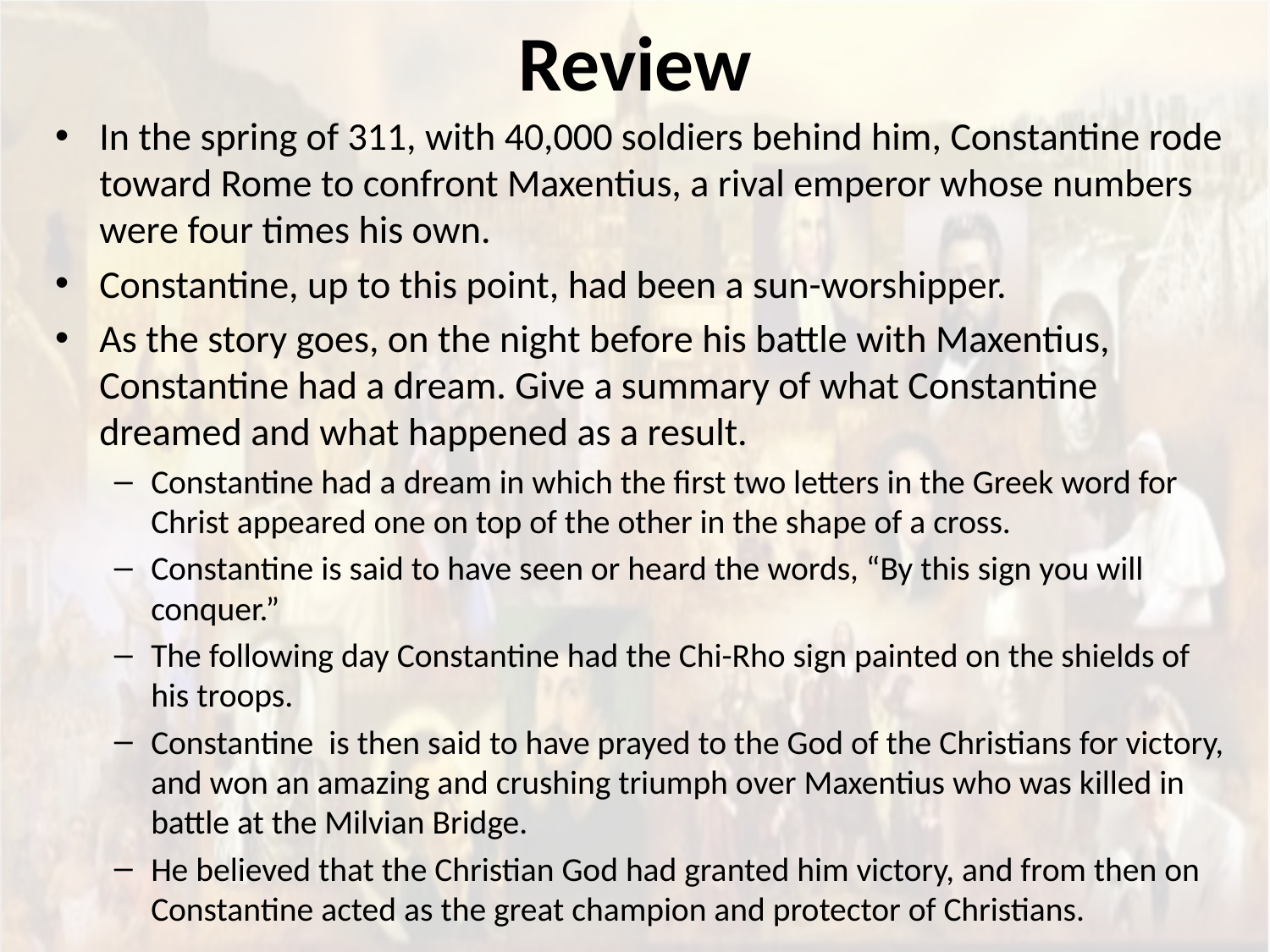

# Review
In the spring of 311, with 40,000 soldiers behind him, Constantine rode toward Rome to confront Maxentius, a rival emperor whose numbers were four times his own.
Constantine, up to this point, had been a sun-worshipper.
As the story goes, on the night before his battle with Maxentius, Constantine had a dream. Give a summary of what Constantine dreamed and what happened as a result.
Constantine had a dream in which the first two letters in the Greek word for Christ appeared one on top of the other in the shape of a cross.
Constantine is said to have seen or heard the words, “By this sign you will conquer.”
The following day Constantine had the Chi-Rho sign painted on the shields of his troops.
Constantine  is then said to have prayed to the God of the Christians for victory, and won an amazing and crushing triumph over Maxentius who was killed in battle at the Milvian Bridge.
He believed that the Christian God had granted him victory, and from then on Constantine acted as the great champion and protector of Christians.